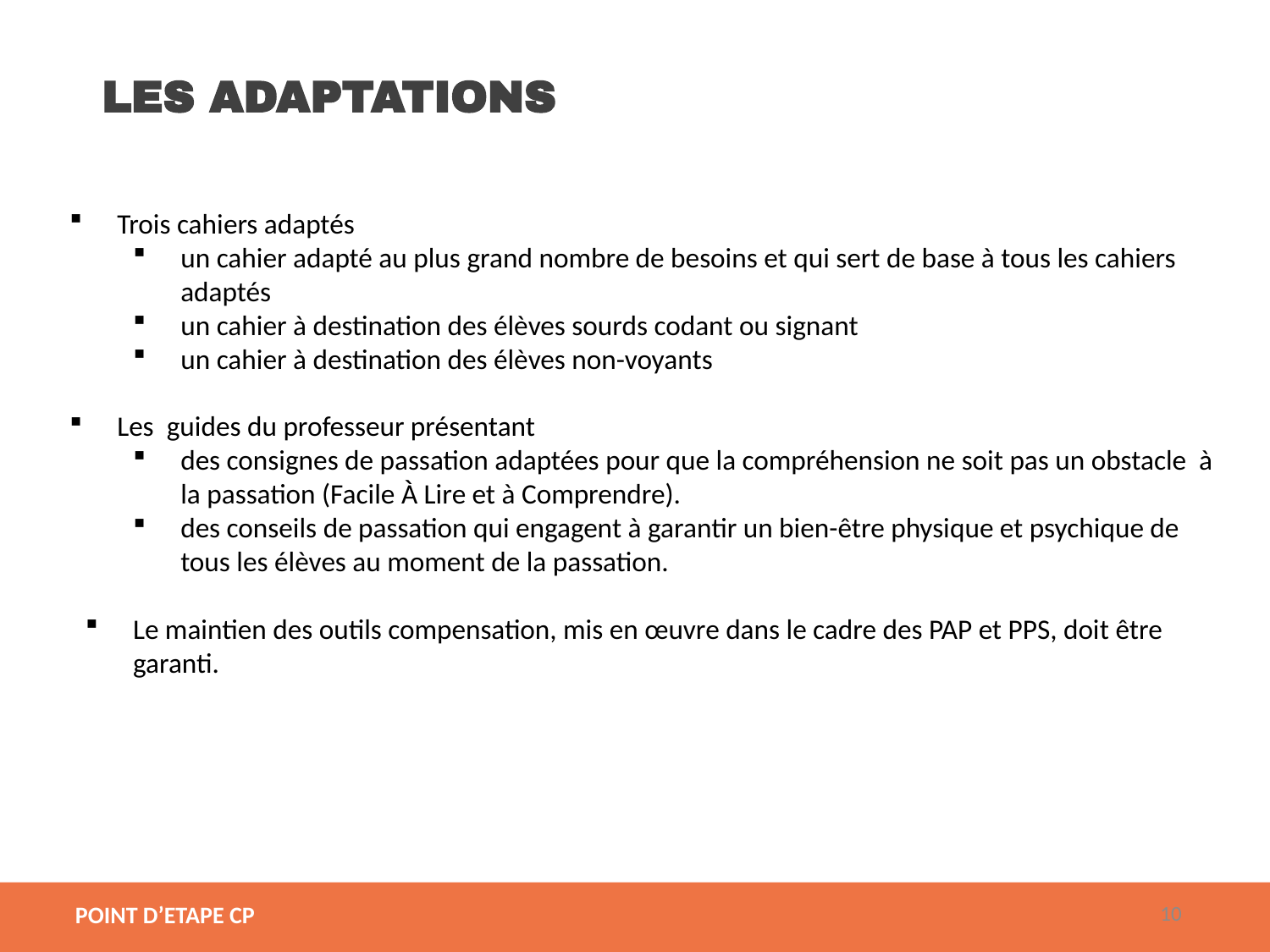

LES ADAPTATIONS
Trois cahiers adaptés
un cahier adapté au plus grand nombre de besoins et qui sert de base à tous les cahiers adaptés
un cahier à destination des élèves sourds codant ou signant
un cahier à destination des élèves non-voyants

Les  guides du professeur présentant
des consignes de passation adaptées pour que la compréhension ne soit pas un obstacle  à la passation (Facile À Lire et à Comprendre).
des conseils de passation qui engagent à garantir un bien-être physique et psychique de tous les élèves au moment de la passation.

Le maintien des outils compensation, mis en œuvre dans le cadre des PAP et PPS, doit être garanti.

10